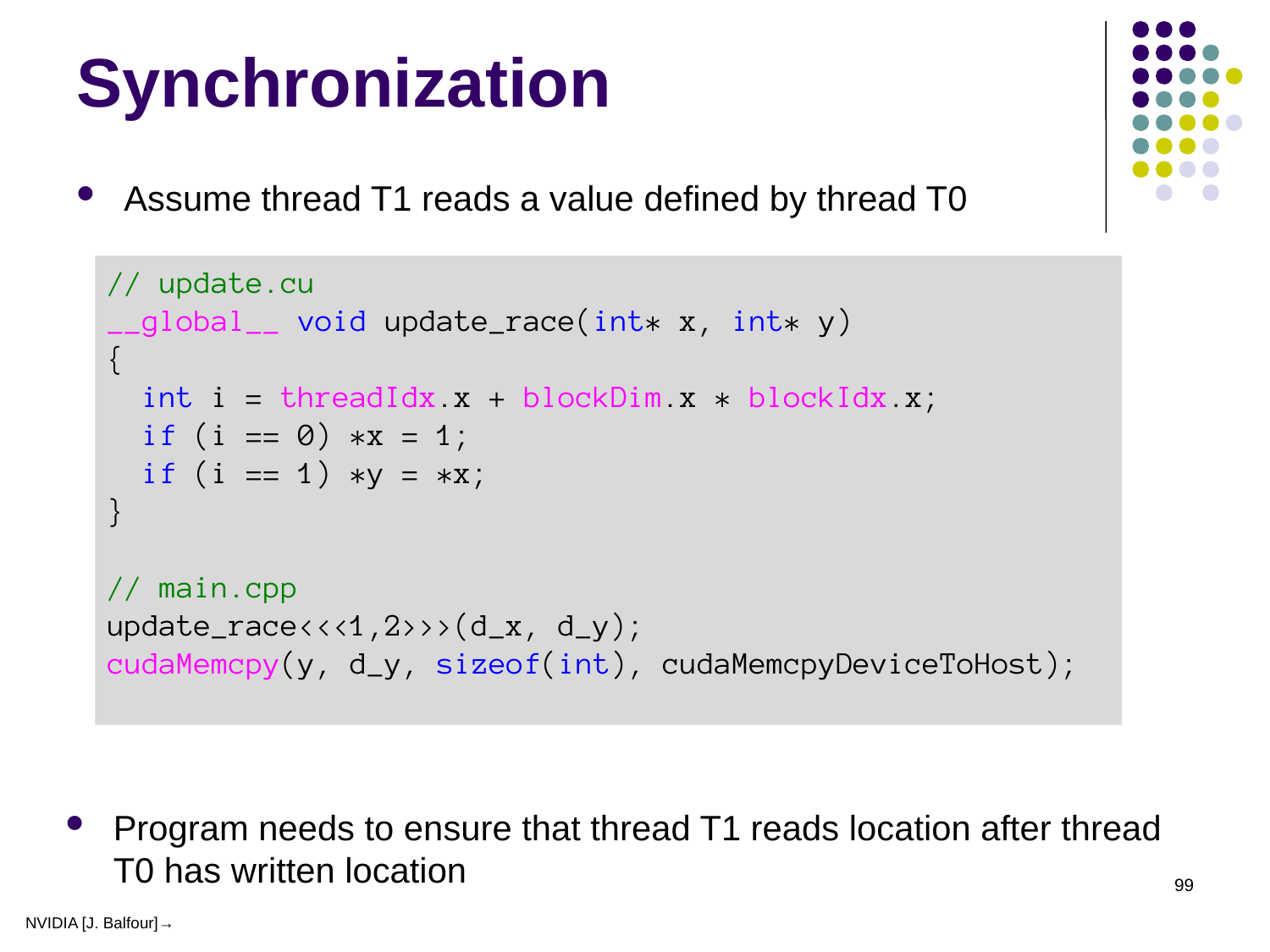

# Synchronization
Assume thread T1 reads a value defined by thread T0

// update.cu
__global__ void update_race(int* x, int* y)
{
  int i = threadIdx.x + blockDim.x * blockIdx.x;
  if (i == 0) *x = 1;
  if (i == 1) *y = *x;
}

// main.cpp
update_race<<<1,2>>>(d_x, d_y);
cudaMemcpy(y, d_y, sizeof(int), cudaMemcpyDeviceToHost);

Program needs to ensure that thread T1 reads location after thread T0 has written location
99
NVIDIA [J. Balfour]→